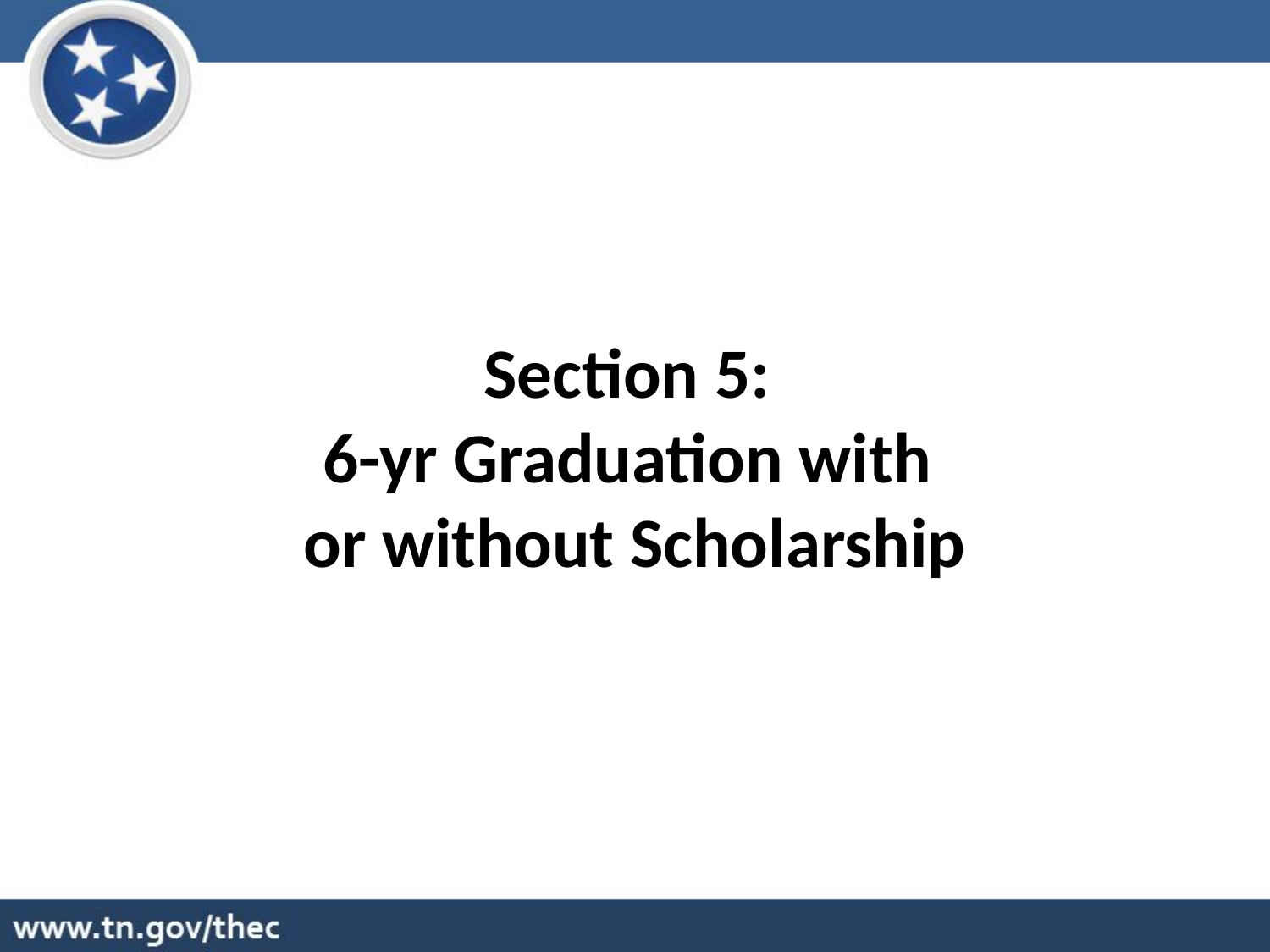

Section 5:
6-yr Graduation with
or without Scholarship